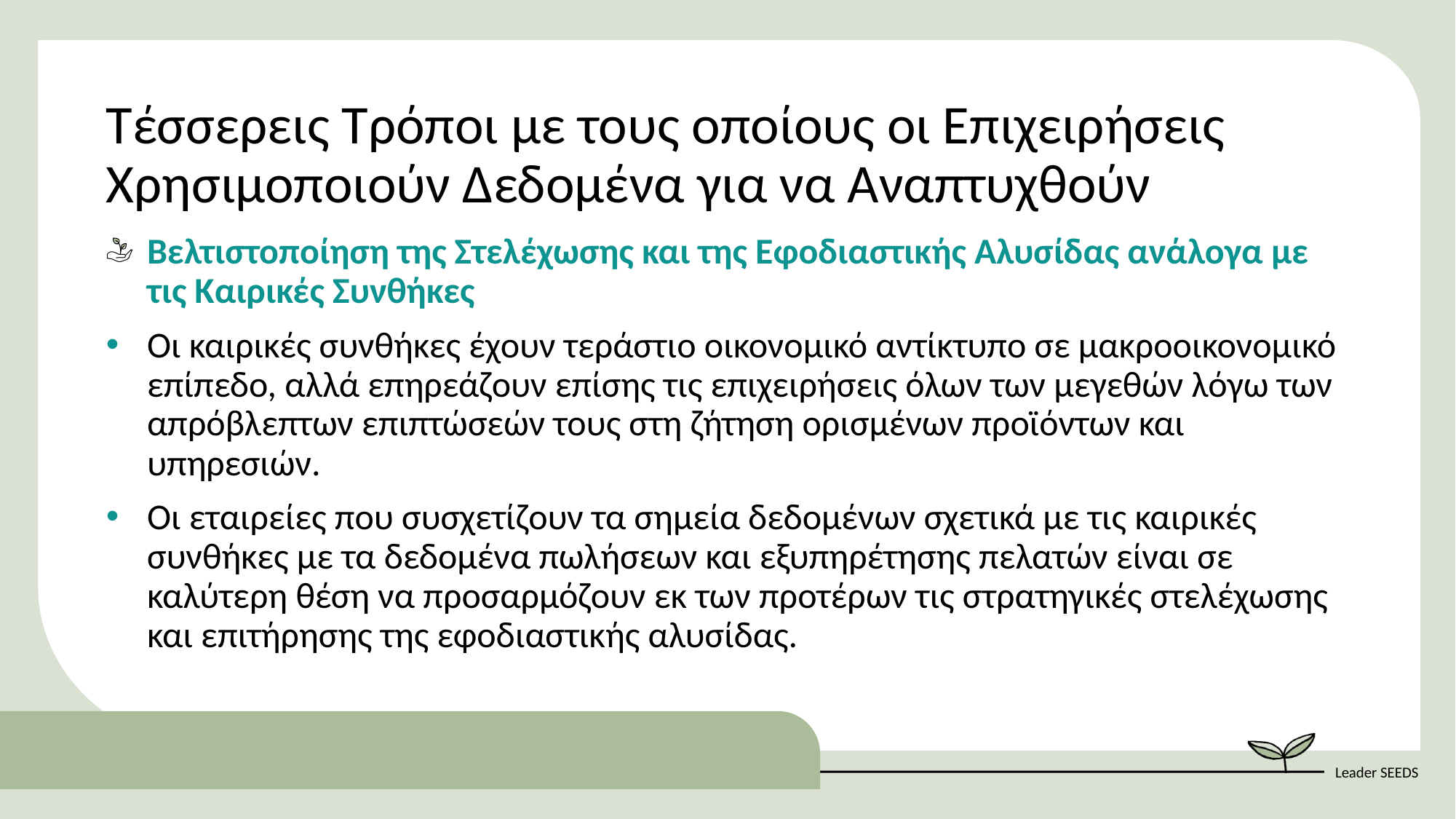

Τέσσερεις Τρόποι με τους οποίους οι Επιχειρήσεις Χρησιμοποιούν Δεδομένα για να Αναπτυχθούν
Βελτιστοποίηση της Στελέχωσης και της Εφοδιαστικής Αλυσίδας ανάλογα με τις Καιρικές Συνθήκες
Οι καιρικές συνθήκες έχουν τεράστιο οικονομικό αντίκτυπο σε μακροοικονομικό επίπεδο, αλλά επηρεάζουν επίσης τις επιχειρήσεις όλων των μεγεθών λόγω των απρόβλεπτων επιπτώσεών τους στη ζήτηση ορισμένων προϊόντων και υπηρεσιών.
Οι εταιρείες που συσχετίζουν τα σημεία δεδομένων σχετικά με τις καιρικές συνθήκες με τα δεδομένα πωλήσεων και εξυπηρέτησης πελατών είναι σε καλύτερη θέση να προσαρμόζουν εκ των προτέρων τις στρατηγικές στελέχωσης και επιτήρησης της εφοδιαστικής αλυσίδας.